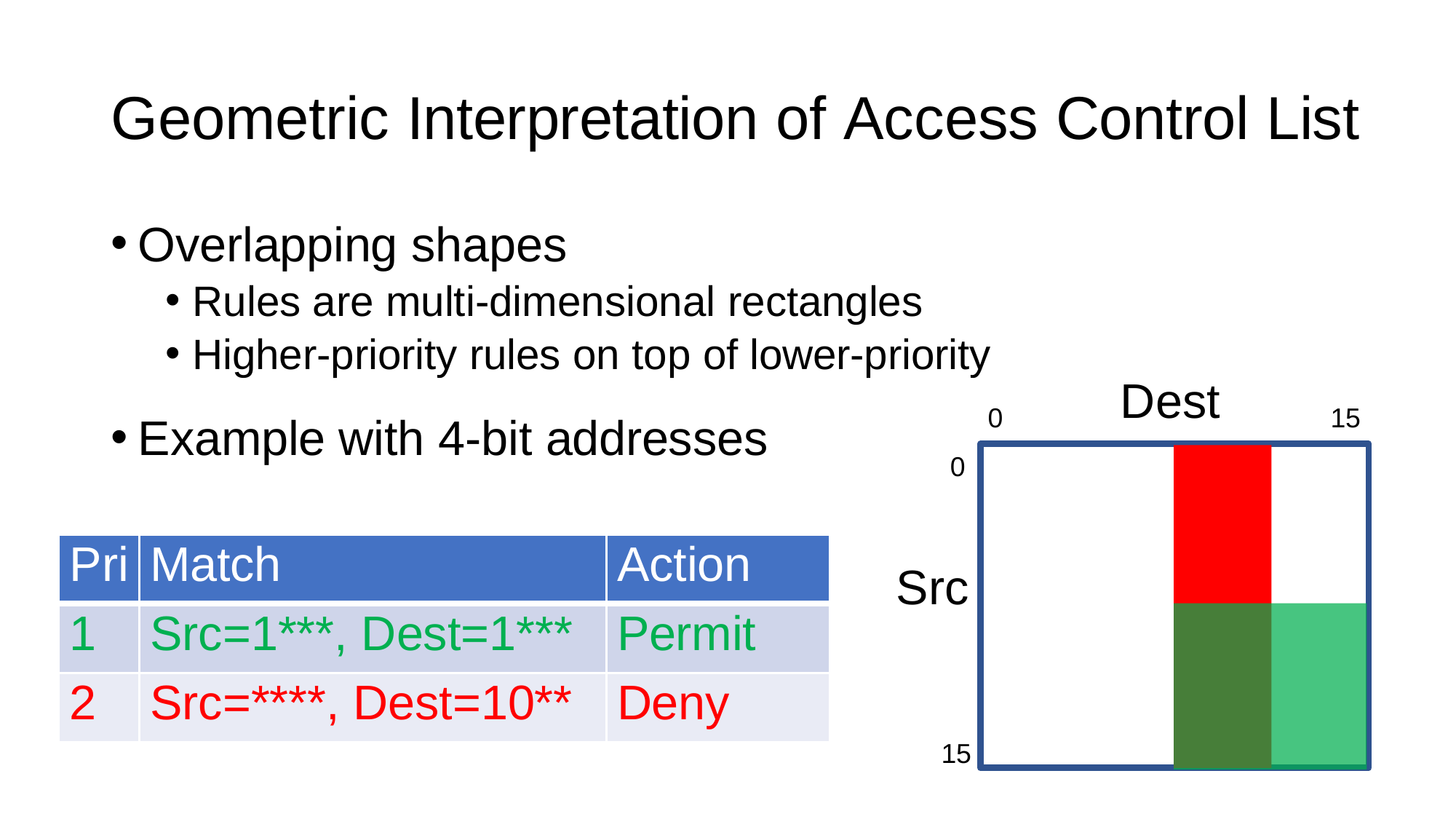

# Geometric Interpretation of Access Control List
Overlapping shapes
Rules are multi-dimensional rectangles
Higher-priority rules on top of lower-priority
Dest
0	15
Example with 4-bit addresses

0
| Pri | Match | Action |
| --- | --- | --- |
| 1 | Src=1\*\*\*, Dest=1\*\*\* | Permit |
| 2 | Src=\*\*\*\*, Dest=10\*\* | Deny |
Src
15